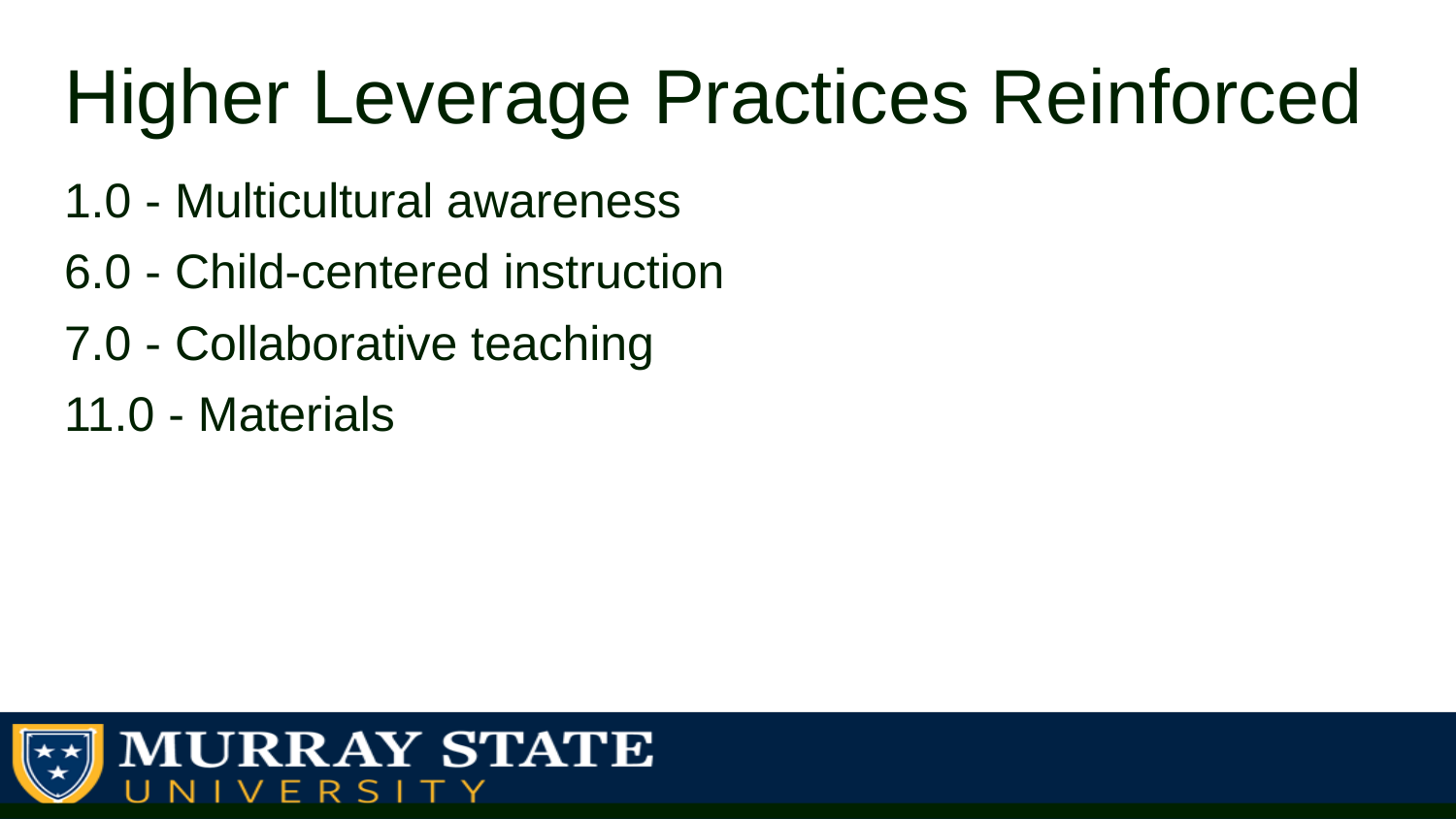

# Higher Leverage Practices Reinforced
1.0 - Multicultural awareness
6.0 - Child-centered instruction
7.0 - Collaborative teaching
11.0 - Materials